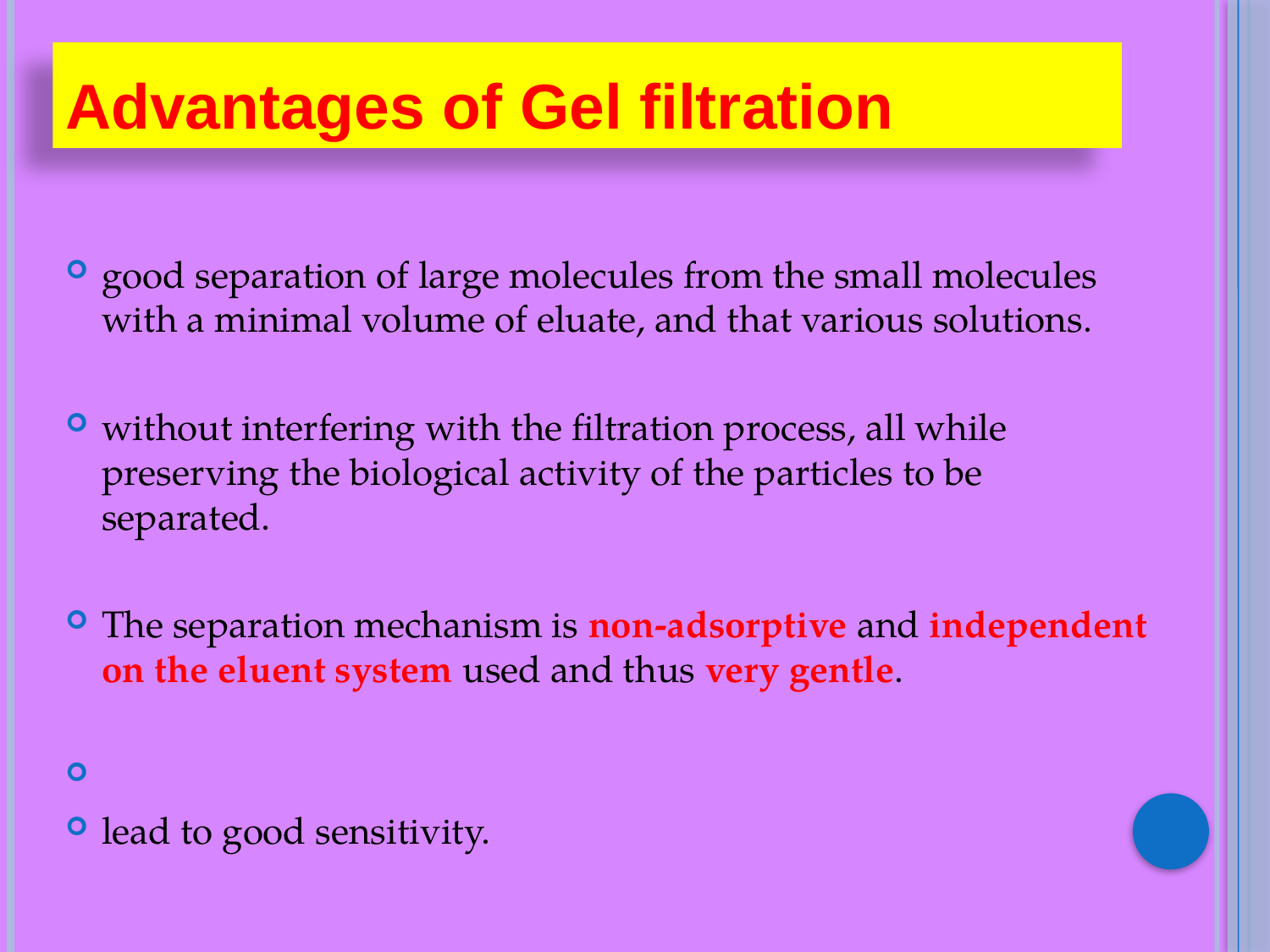

# Advantages of Gel filtration

good separation of large molecules from the small molecules with a minimal volume of eluate, and that various solutions.

without interfering with the filtration process, all while preserving the biological activity of the particles to be separated.

The separation mechanism is non-adsorptive and independent on the eluent system used and thus very gentle.

lead to good sensitivity.